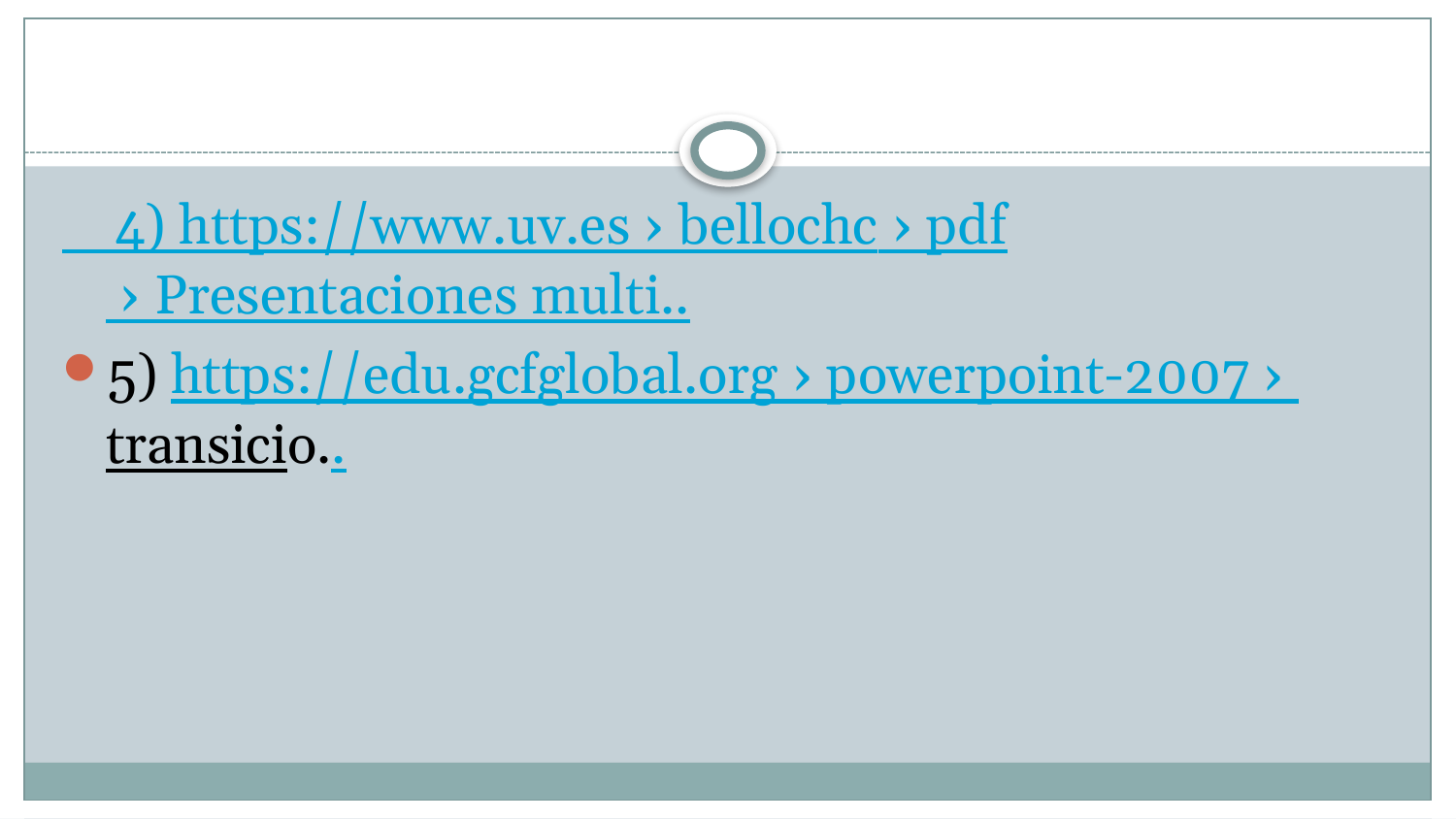

#
    4) https://www.uv.es › bellochc › pdf › Presentaciones multi..
5) https://edu.gcfglobal.org › powerpoint-2007 › transicio..